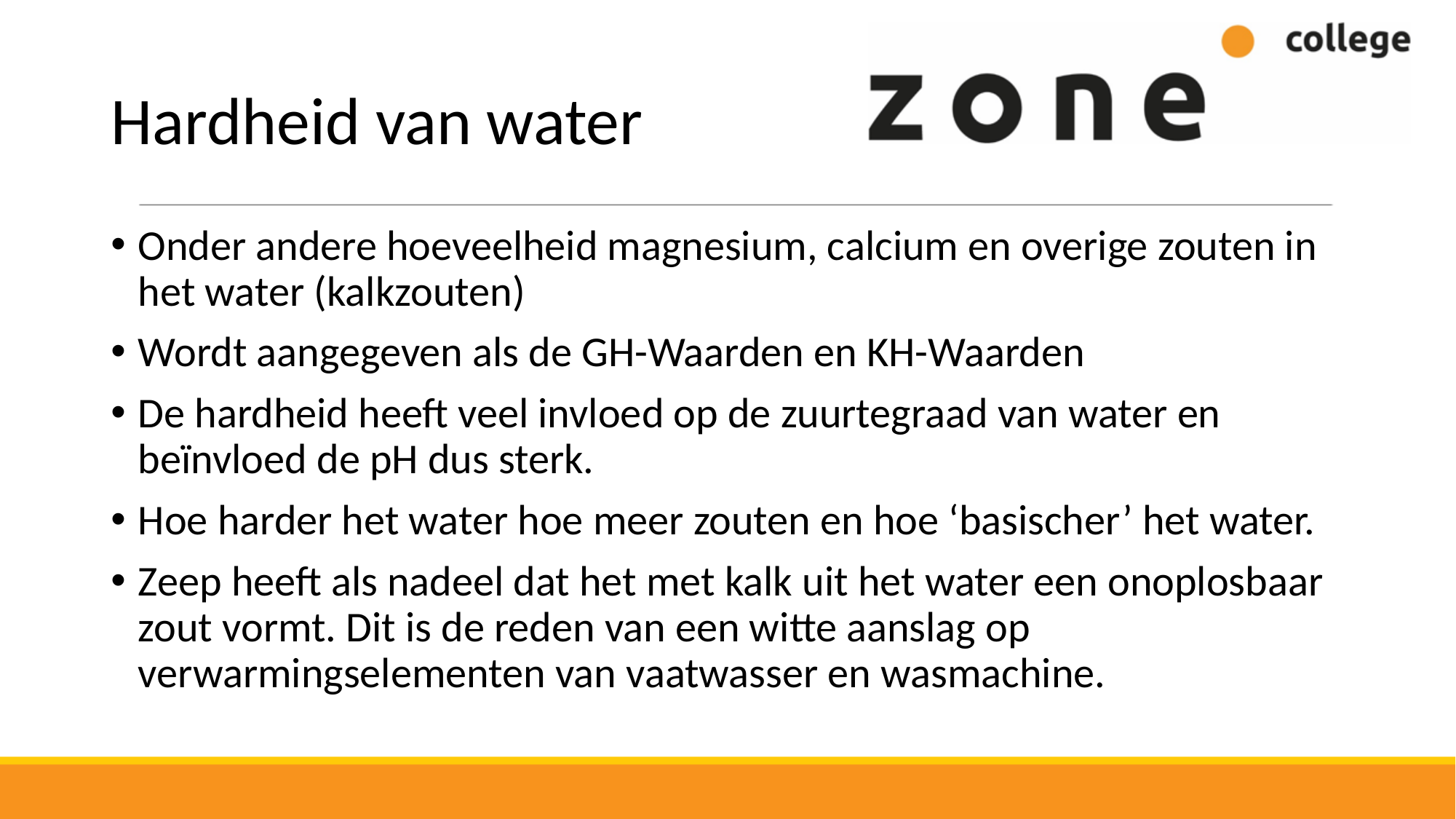

# Hardheid van water
Onder andere hoeveelheid magnesium, calcium en overige zouten in het water (kalkzouten)
Wordt aangegeven als de GH-Waarden en KH-Waarden
De hardheid heeft veel invloed op de zuurtegraad van water en beïnvloed de pH dus sterk.
Hoe harder het water hoe meer zouten en hoe ‘basischer’ het water.
Zeep heeft als nadeel dat het met kalk uit het water een onoplosbaar zout vormt. Dit is de reden van een witte aanslag op verwarmingselementen van vaatwasser en wasmachine.